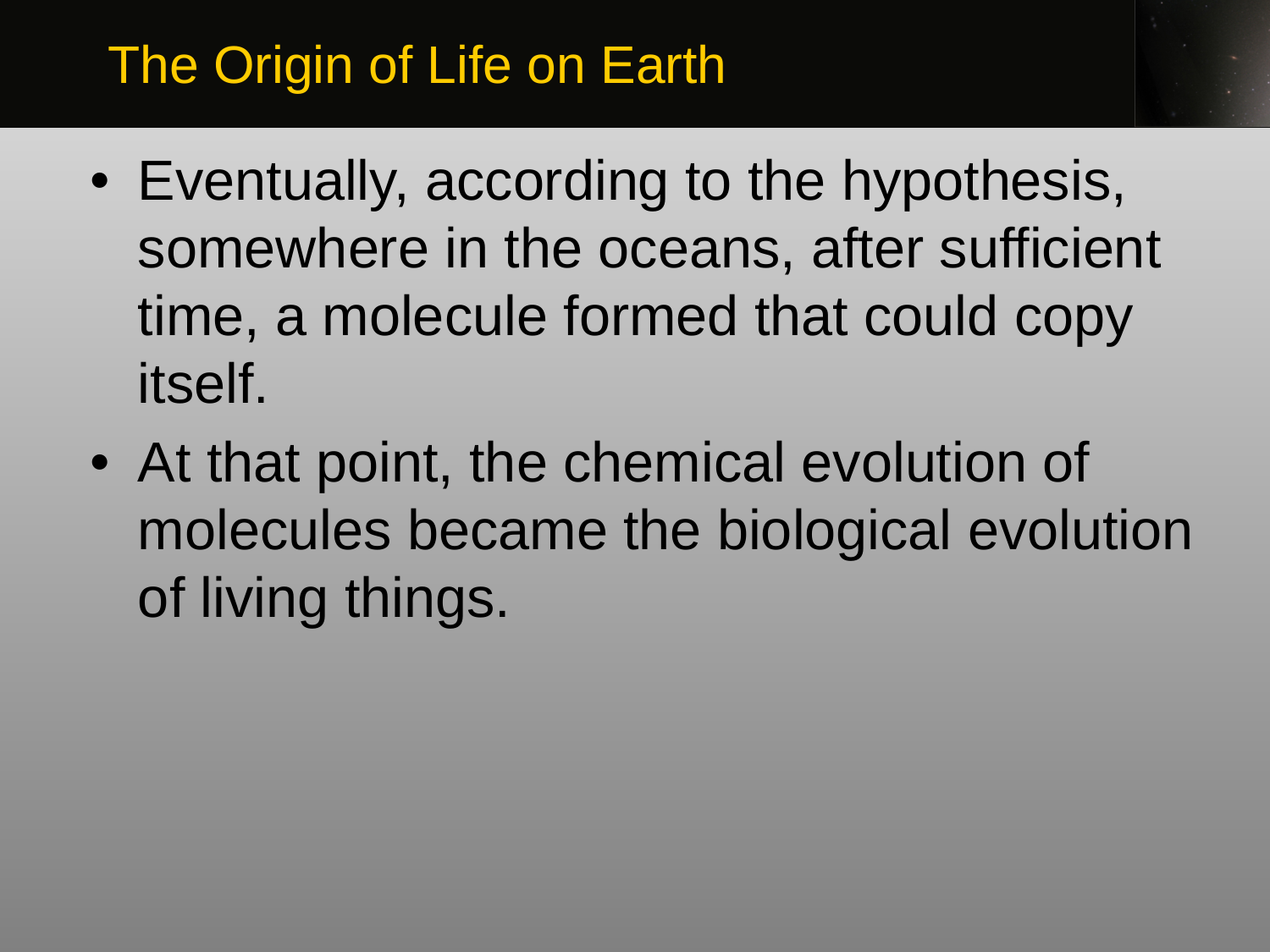

The Origin of Life on Earth
Eventually, according to the hypothesis, somewhere in the oceans, after sufficient time, a molecule formed that could copy itself.
At that point, the chemical evolution of molecules became the biological evolution of living things.